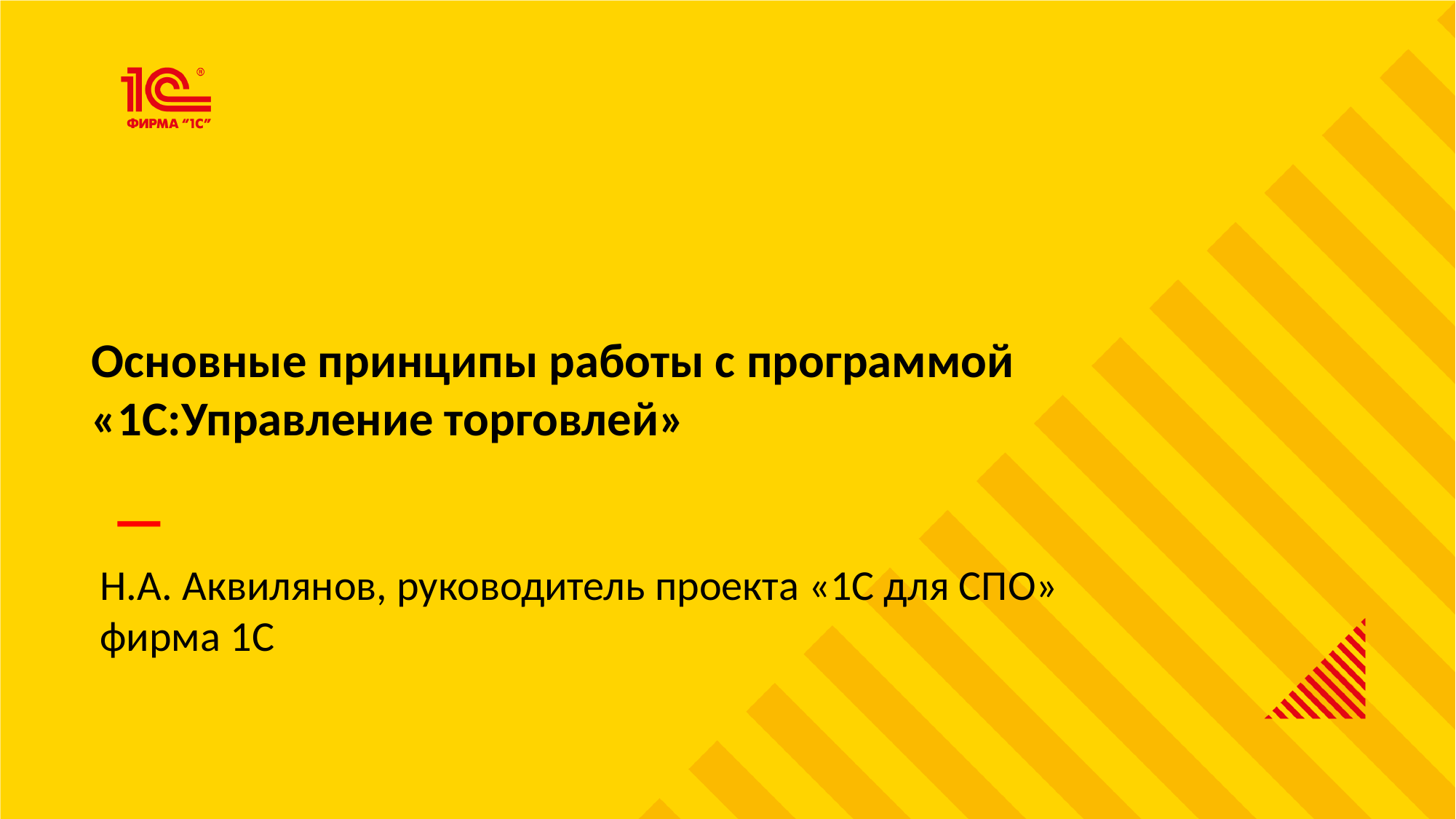

Основные принципы работы с программой
«1С:Управление торговлей»

Н.А. Аквилянов, руководитель проекта «1С для СПО»
фирма 1С